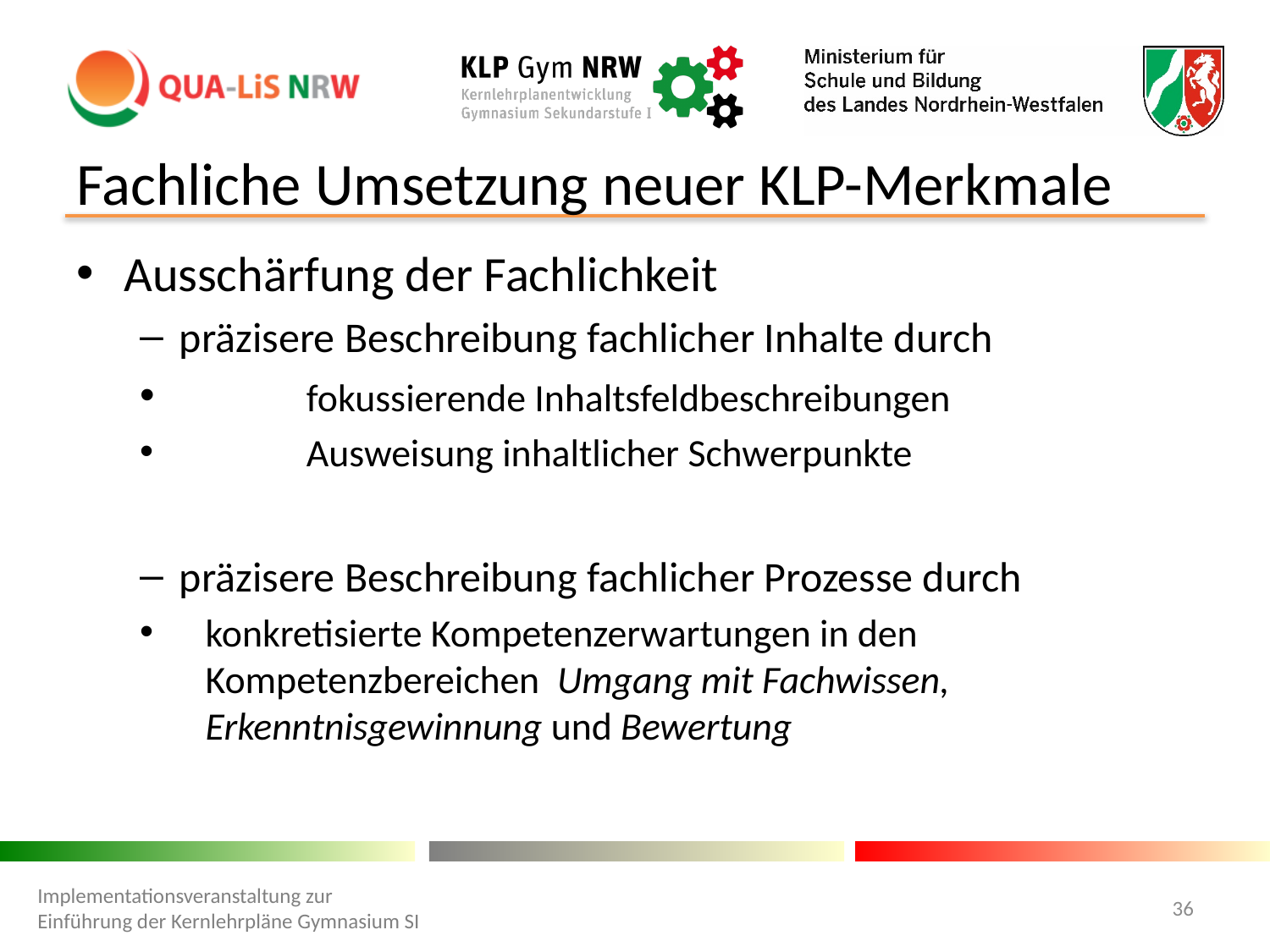

# Fachliche Umsetzung neuer KLP-Merkmale
Ausschärfung der Fachlichkeit
präzisere Beschreibung fachlicher Inhalte durch
	fokussierende Inhaltsfeldbeschreibungen
	Ausweisung inhaltlicher Schwerpunkte

präzisere Beschreibung fachlicher Prozesse durch
   konkretisierte Kompetenzerwartungen in den
   Kompetenzbereichen  Umgang mit Fachwissen,
   Erkenntnisgewinnung und Bewertung
Implementationsveranstaltung zur Einführung der Kernlehrpläne Gymnasium SI
36